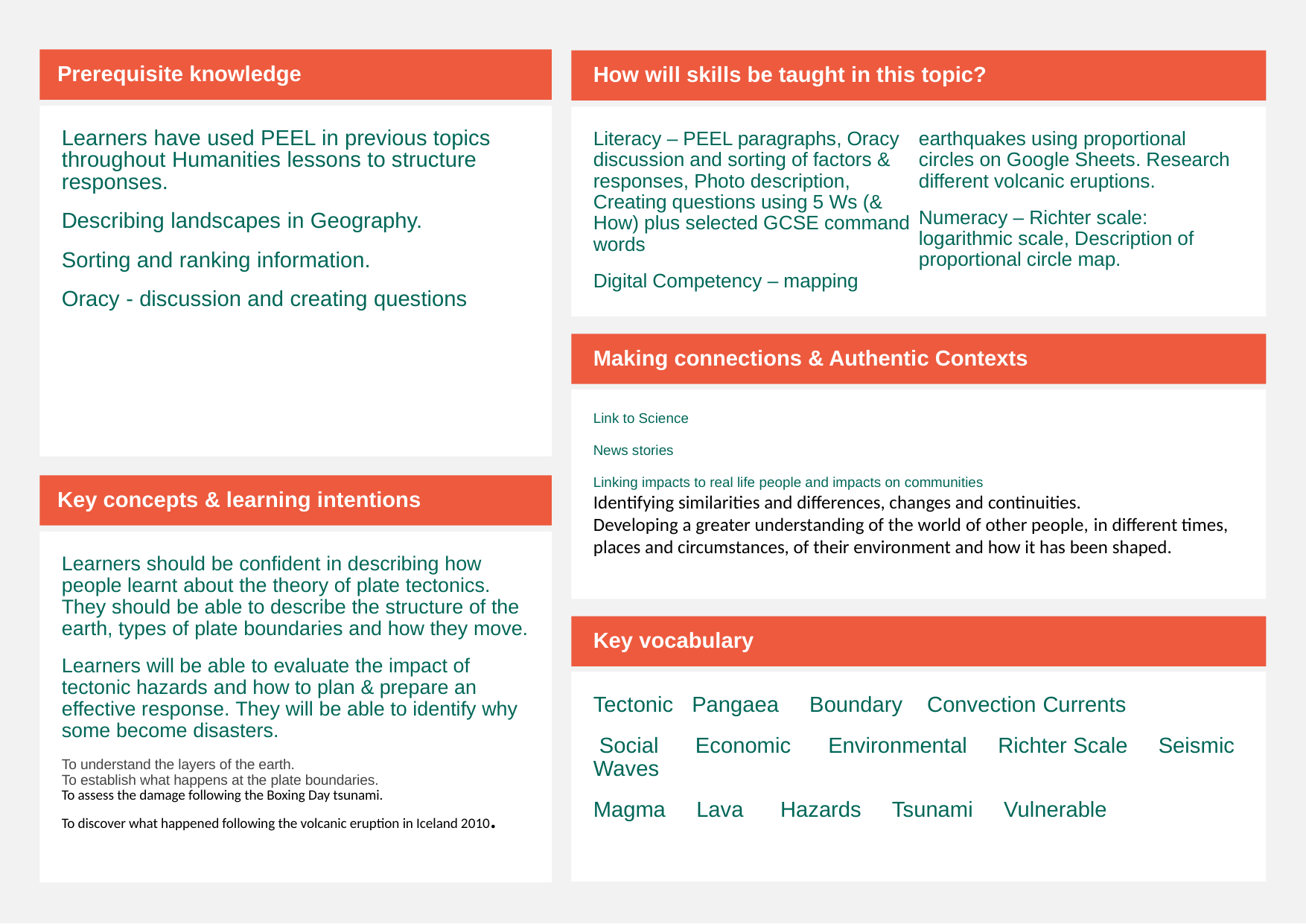

Prerequisite knowledge
How will skills be taught in this topic?
Learners have used PEEL in previous topics throughout Humanities lessons to structure responses.​
Describing landscapes in Geography.​
Sorting and ranking information.​
Oracy - discussion and creating questions
Literacy – PEEL paragraphs, Oracy discussion and sorting of factors & responses, Photo description, Creating questions using 5 Ws (& How) plus selected GCSE command words ​
Digital Competency – mapping earthquakes using proportional circles on Google Sheets. Research different volcanic eruptions.​
Numeracy – Richter scale: logarithmic scale, Description of proportional circle map.

Making connections & Authentic Contexts
Link to Science
News stories
Linking impacts to real life people and impacts on communities
Identifying similarities and differences, changes and continuities.
Developing a greater understanding of the world of other people, in different times, places and circumstances, of their environment and how it has been shaped.
Key concepts & learning intentions
Learners should be confident in describing how people learnt about the theory of plate tectonics.​ They should be able to describe the structure of the earth, types of plate boundaries and how they move.​
Learners will be able to evaluate the impact of tectonic hazards and how to plan & prepare an effective response.​ They will be able to identify why some become disasters.
To understand the layers of the earth.
To establish what happens at the plate boundaries. 
To assess the damage following the Boxing Day tsunami.
To discover what happened following the volcanic eruption in Iceland 2010.
Key vocabulary
Tectonic​   Pangaea     Boundary    Convection Currents
 ​Social      Economic      Environmental     Richter Scale     Seismic Waves ​
Magma​     Lava      Hazards     Tsunami​     Vulnerable